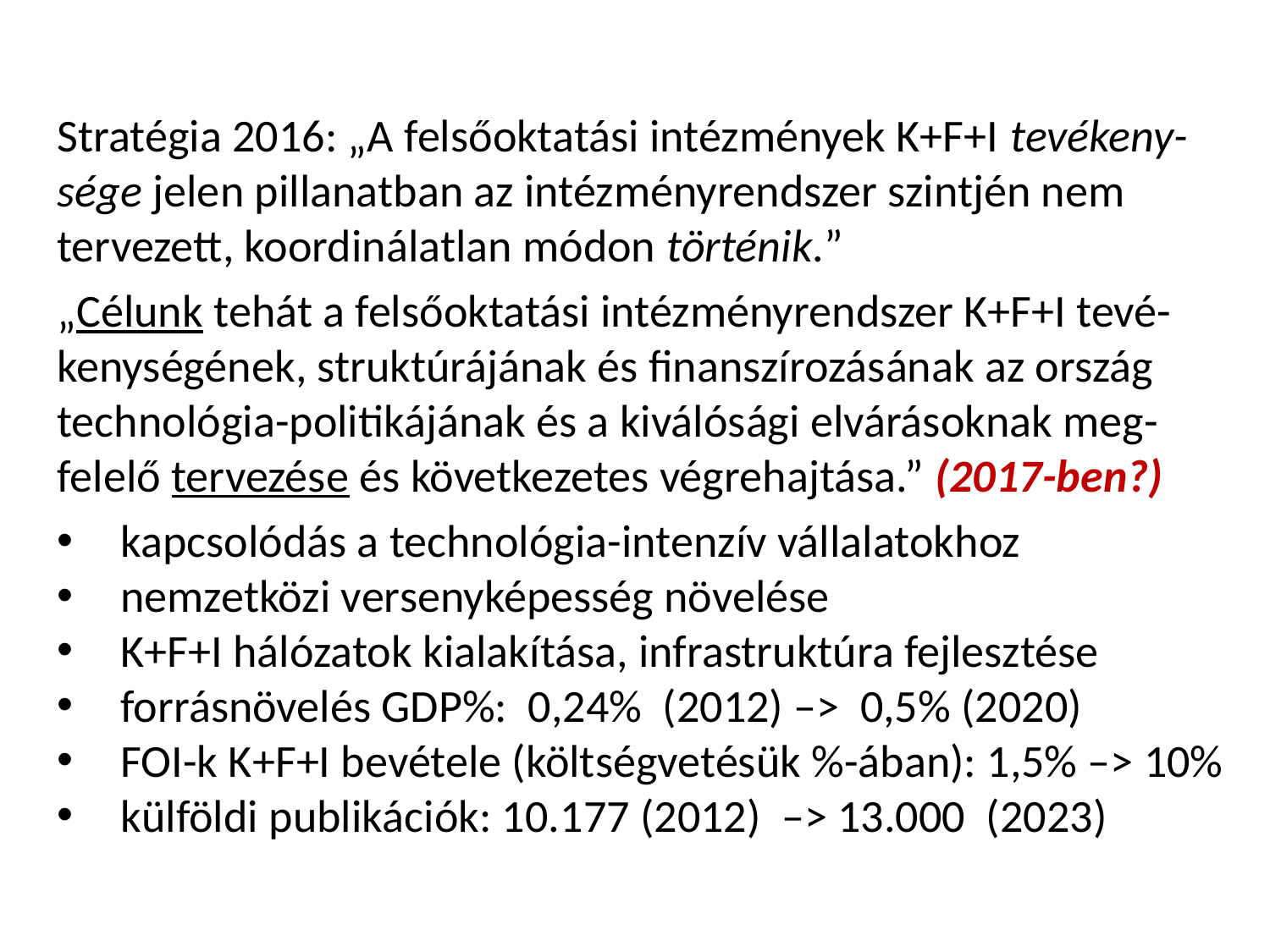

Stratégia 2016: „A felsőoktatási intézmények K+F+I tevékeny-sége jelen pillanatban az intézményrendszer szintjén nem tervezett, koordinálatlan módon történik.”
„Célunk tehát a felsőoktatási intézményrendszer K+F+I tevé-kenységének, struktúrájának és finanszírozásának az ország technológia-politikájának és a kiválósági elvárásoknak meg-felelő tervezése és következetes végrehajtása.” (2017-ben?)
kapcsolódás a technológia-intenzív vállalatokhoz
nemzetközi versenyképesség növelése
K+F+I hálózatok kialakítása, infrastruktúra fejlesztése
forrásnövelés GDP%:  0,24%  (2012) –>  0,5% (2020)
FOI-k K+F+I bevétele (költségvetésük %-ában): 1,5% –> 10%
külföldi publikációk: 10.177 (2012)  –> 13.000  (2023)